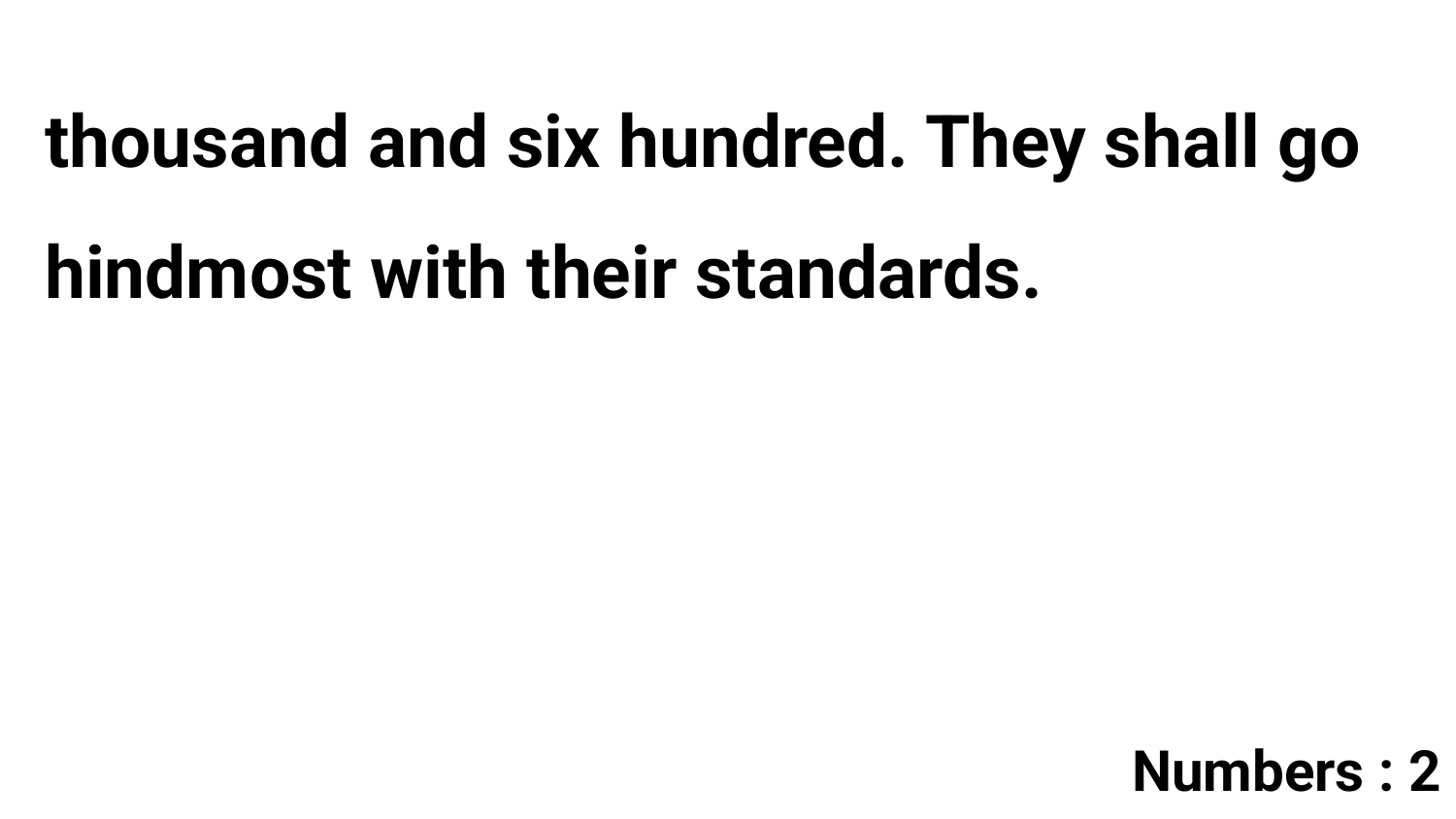

thousand and six hundred. They shall go hindmost with their standards.
Numbers : 2